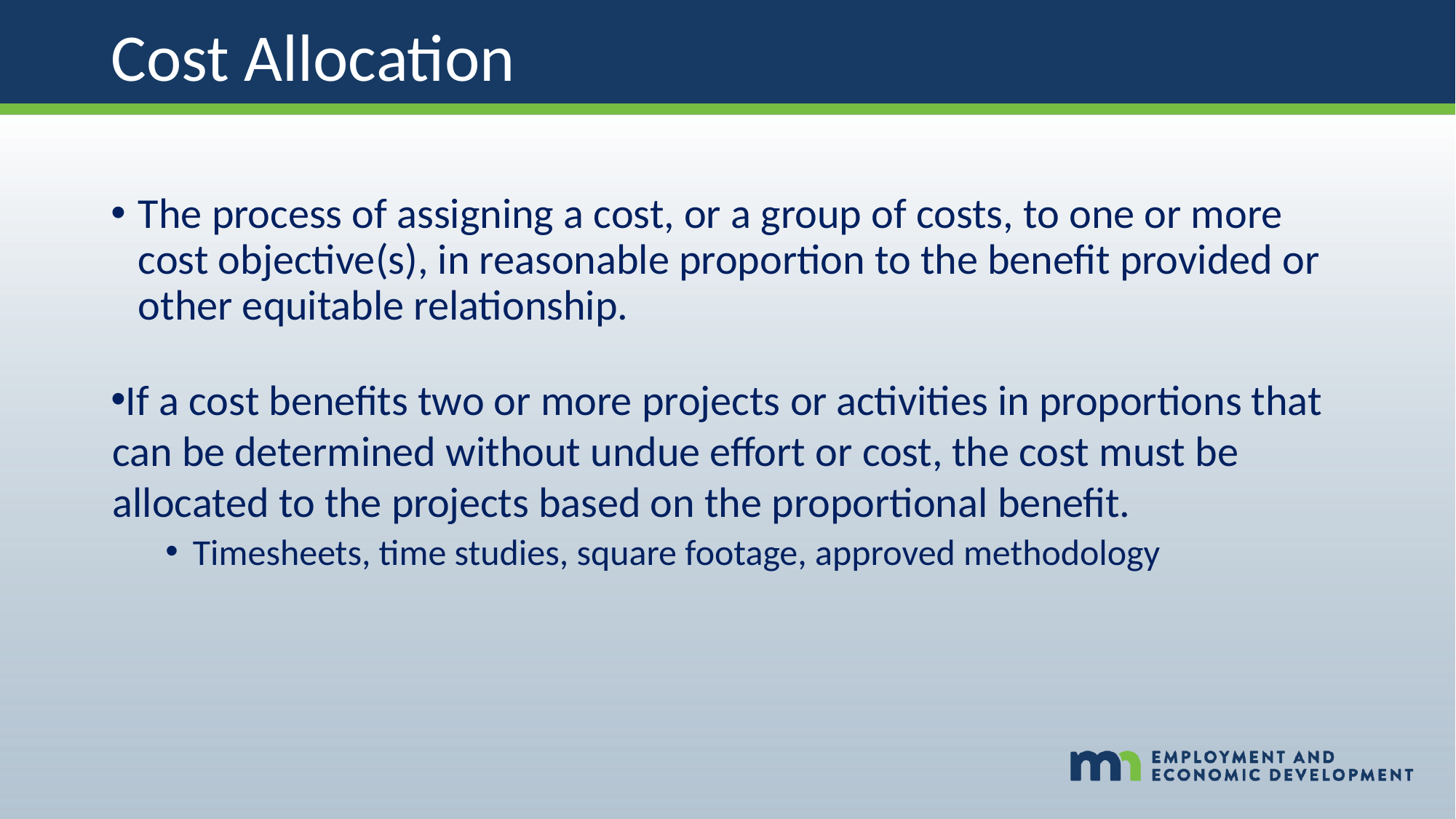

# Cost Allocation
The process of assigning a cost, or a group of costs, to one or more cost objective(s), in reasonable proportion to the benefit provided or other equitable relationship.
If a cost benefits two or more projects or activities in proportions that can be determined without undue effort or cost, the cost must be allocated to the projects based on the proportional benefit.
Timesheets, time studies, square footage, approved methodology